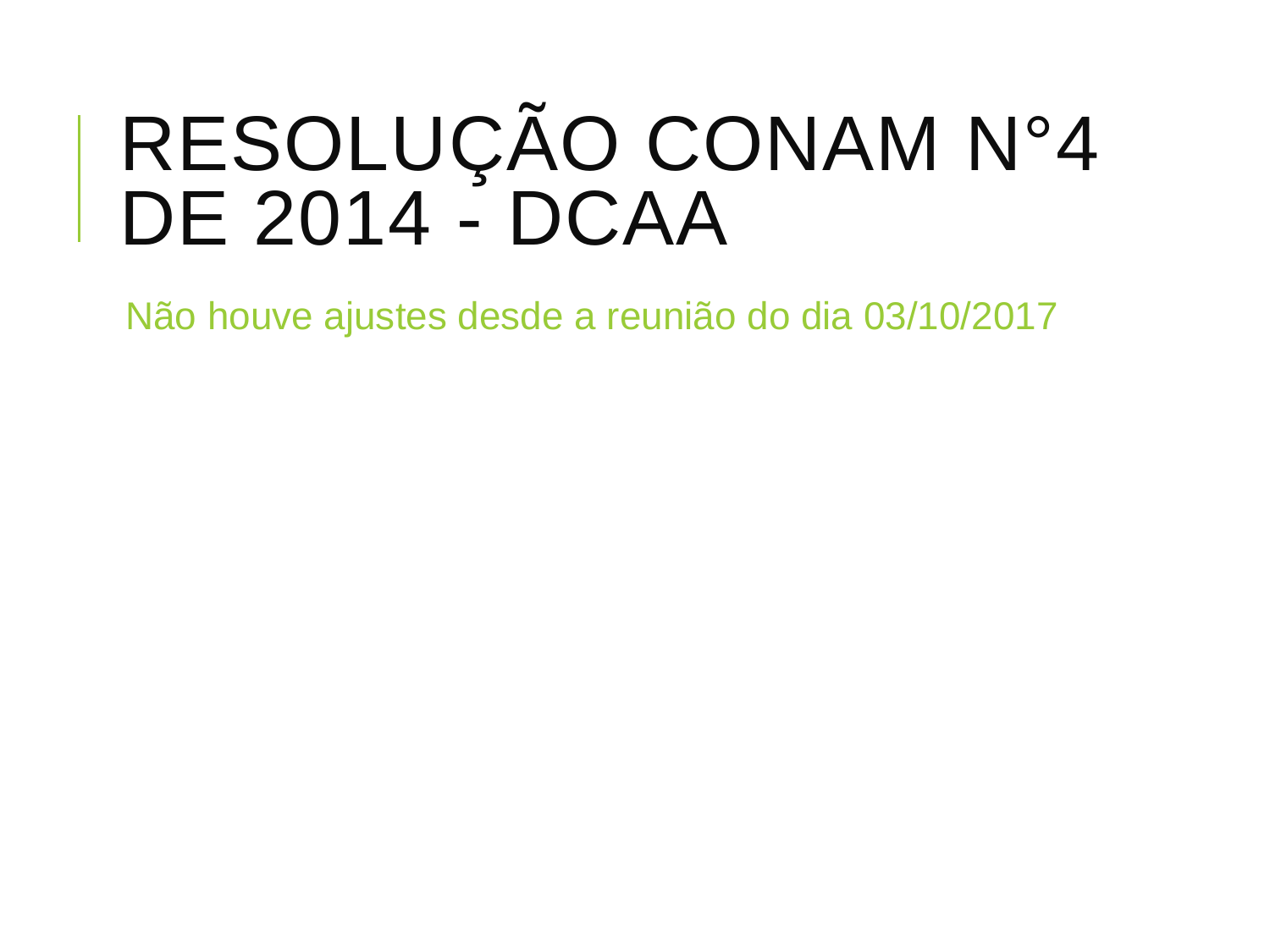

# RESOLUÇÃO CONAM n°4 de 2014 - DCAA
Não houve ajustes desde a reunião do dia 03/10/2017